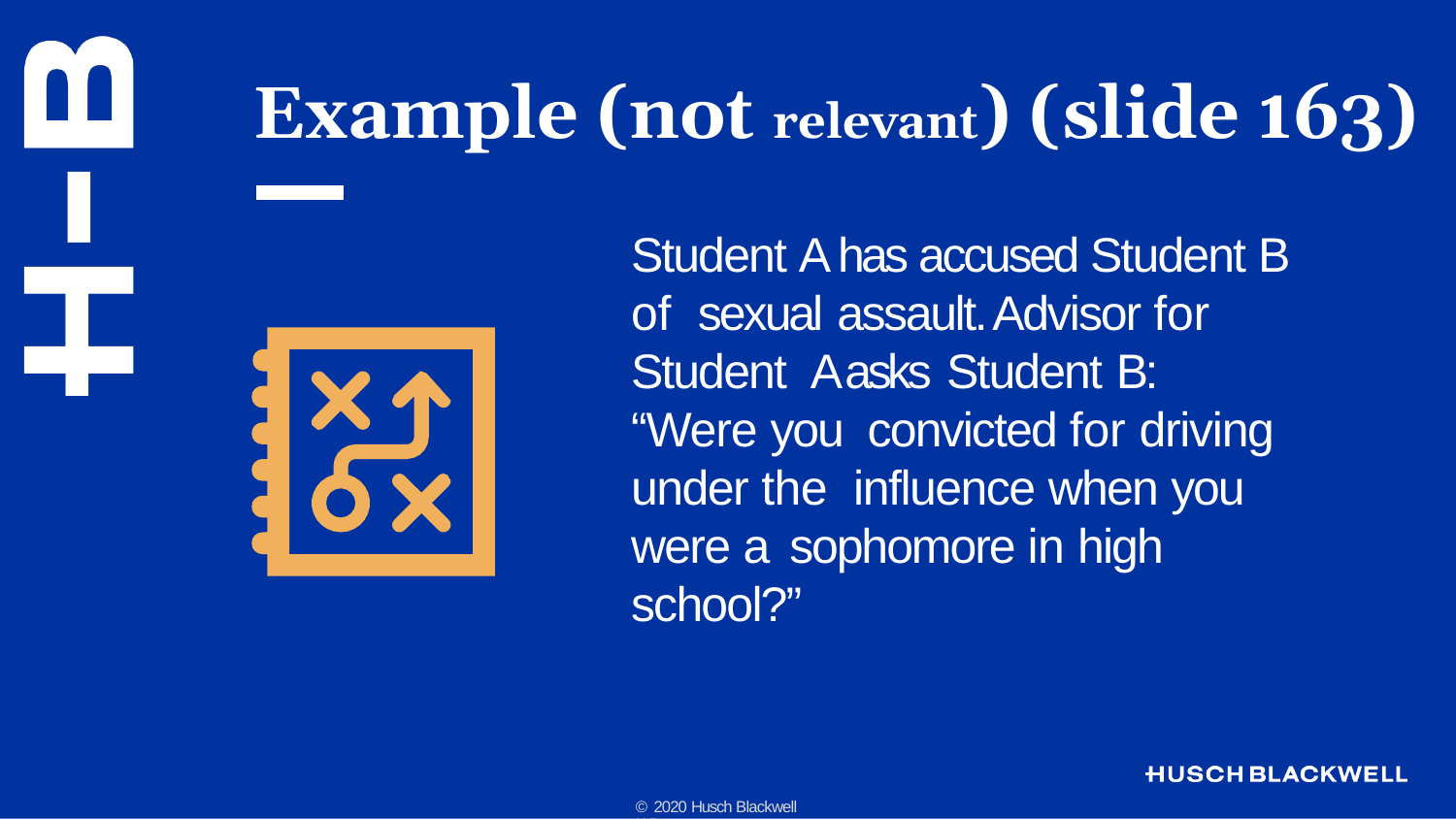

# Example (not relevant) (slide 163)

Student A has accused Student B of  sexual assault.	Advisor for Student  A asks Student B:	“Were you  convicted for driving under the  influence when you were a  sophomore in high school?”

© 2020 Husch Blackwell LLP